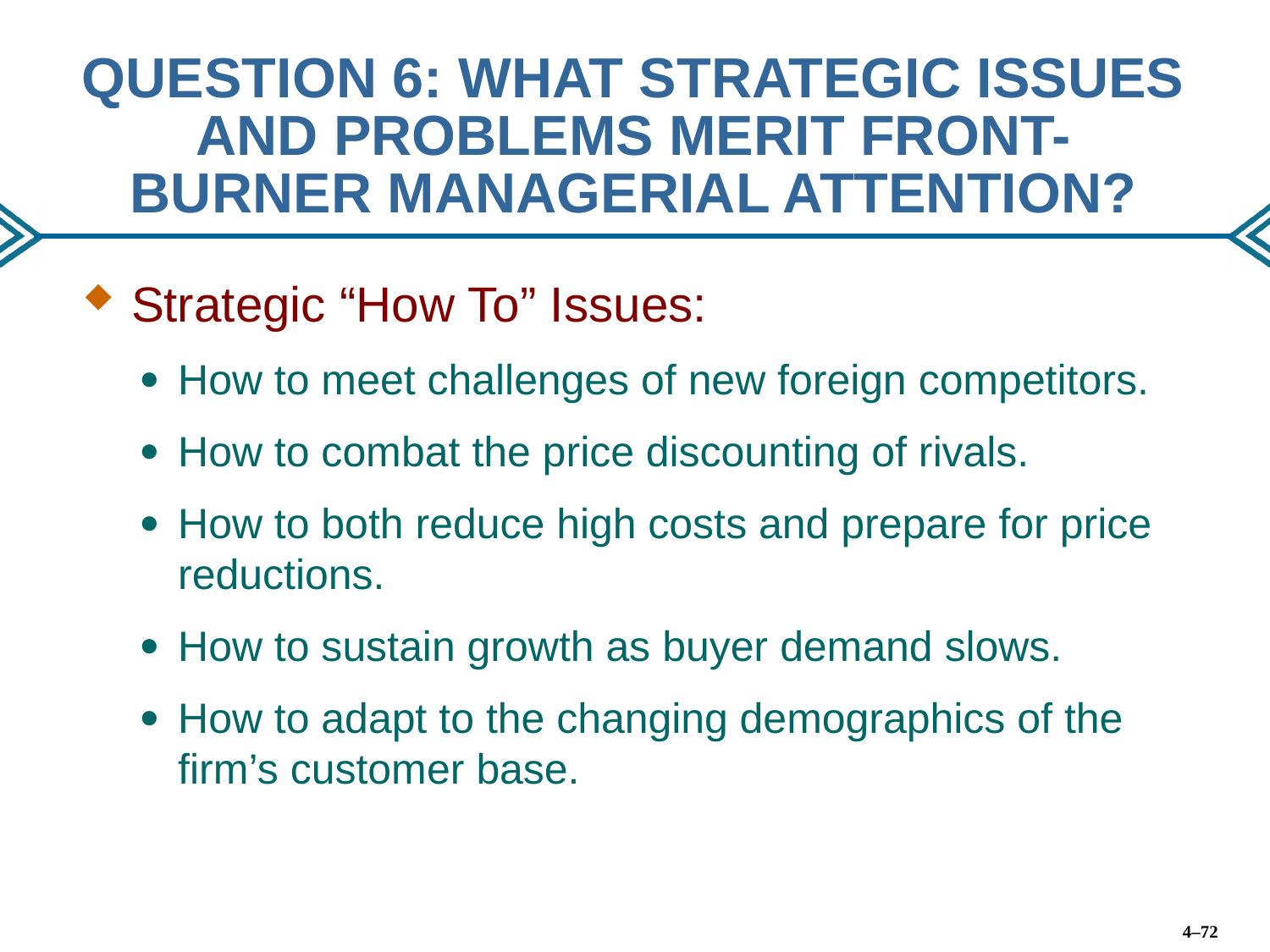

# QUESTION 6: WHAT STRATEGIC ISSUES AND PROBLEMS MERIT FRONT-BURNER MANAGERIAL ATTENTION?
Strategic “How To” Issues:
How to meet challenges of new foreign competitors.
How to combat the price discounting of rivals.
How to both reduce high costs and prepare for price reductions.
How to sustain growth as buyer demand slows.
How to adapt to the changing demographics of the firm’s customer base.
4–72